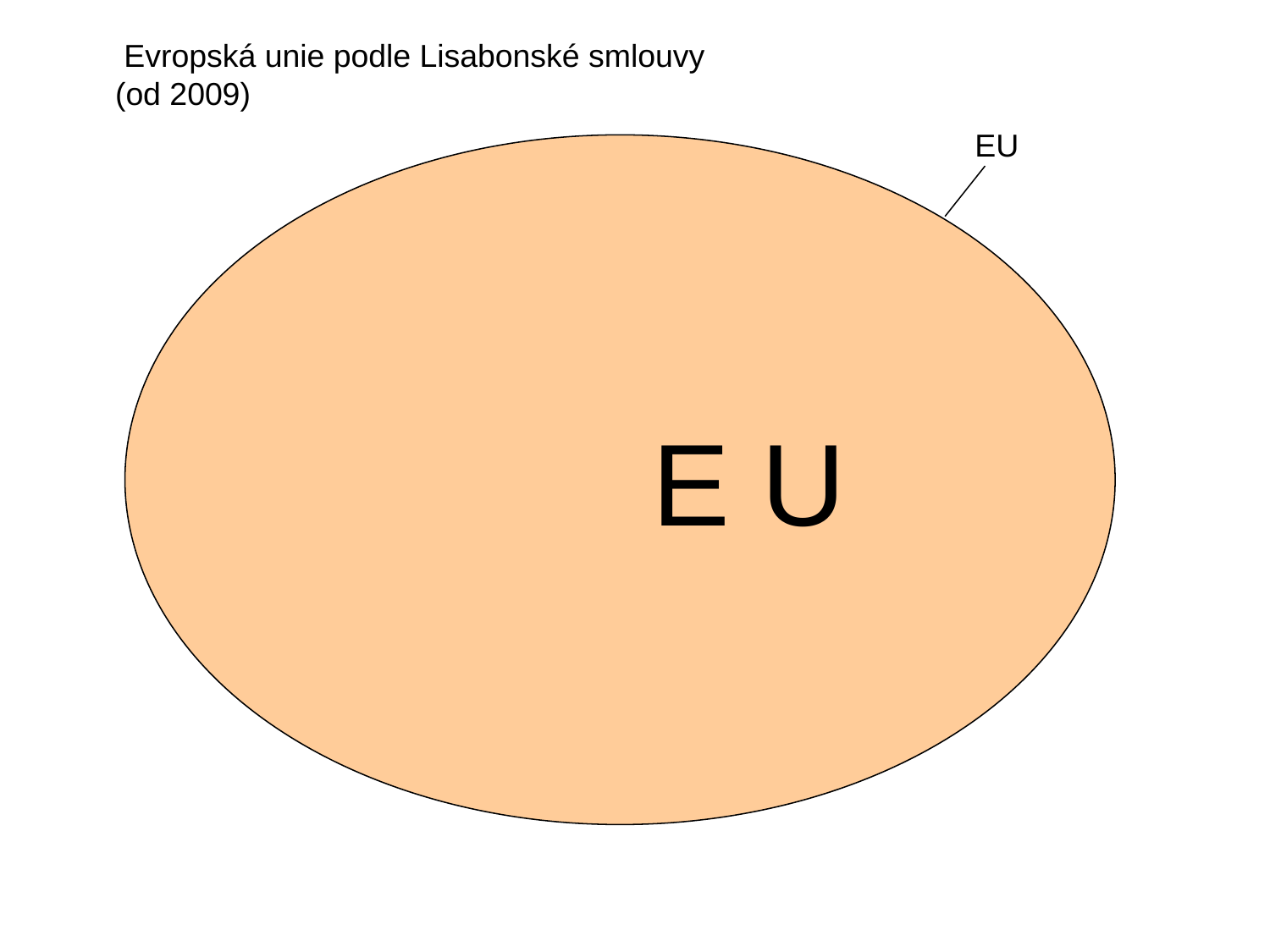

Evropská unie podle Lisabonské smlouvy
(od 2009)
EU
		             E U